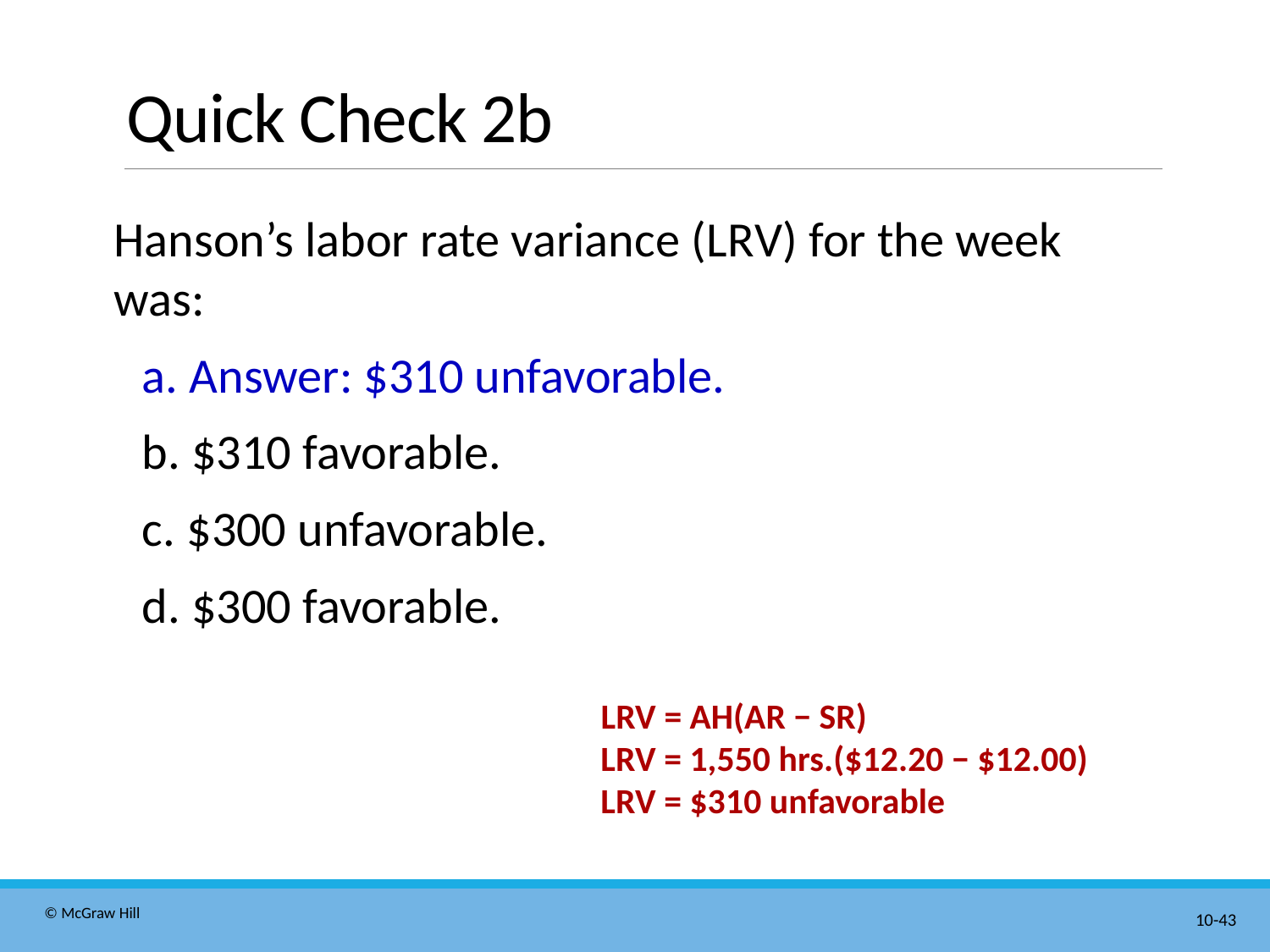

# Quick Check 2b
Hanson’s labor rate variance (L R V) for the week was:
a. Answer: $310 unfavorable.
b. $310 favorable.
c. $300 unfavorable.
d. $300 favorable.
 LRV = AH(AR − SR)
 LRV = 1,550 hrs.($12.20 − $12.00)
 LRV = $310 unfavorable